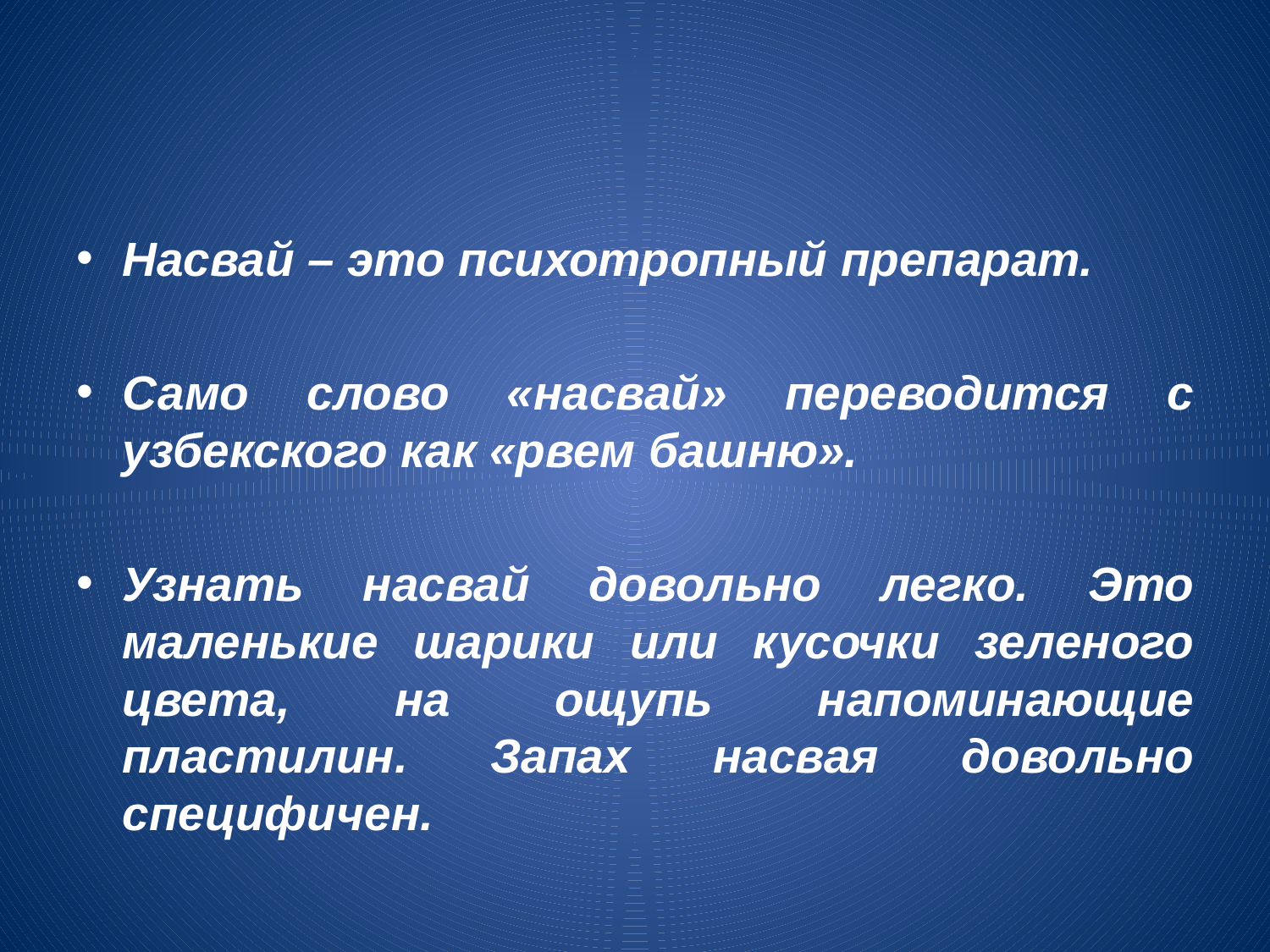

#
Насвай – это психотропный препарат.

Само слово «насвай» переводится с узбекского как «рвем башню».

Узнать насвай довольно легко. Это маленькие шарики или кусочки зеленого цвета, на ощупь напоминающие пластилин. Запах насвая довольно специфичен.